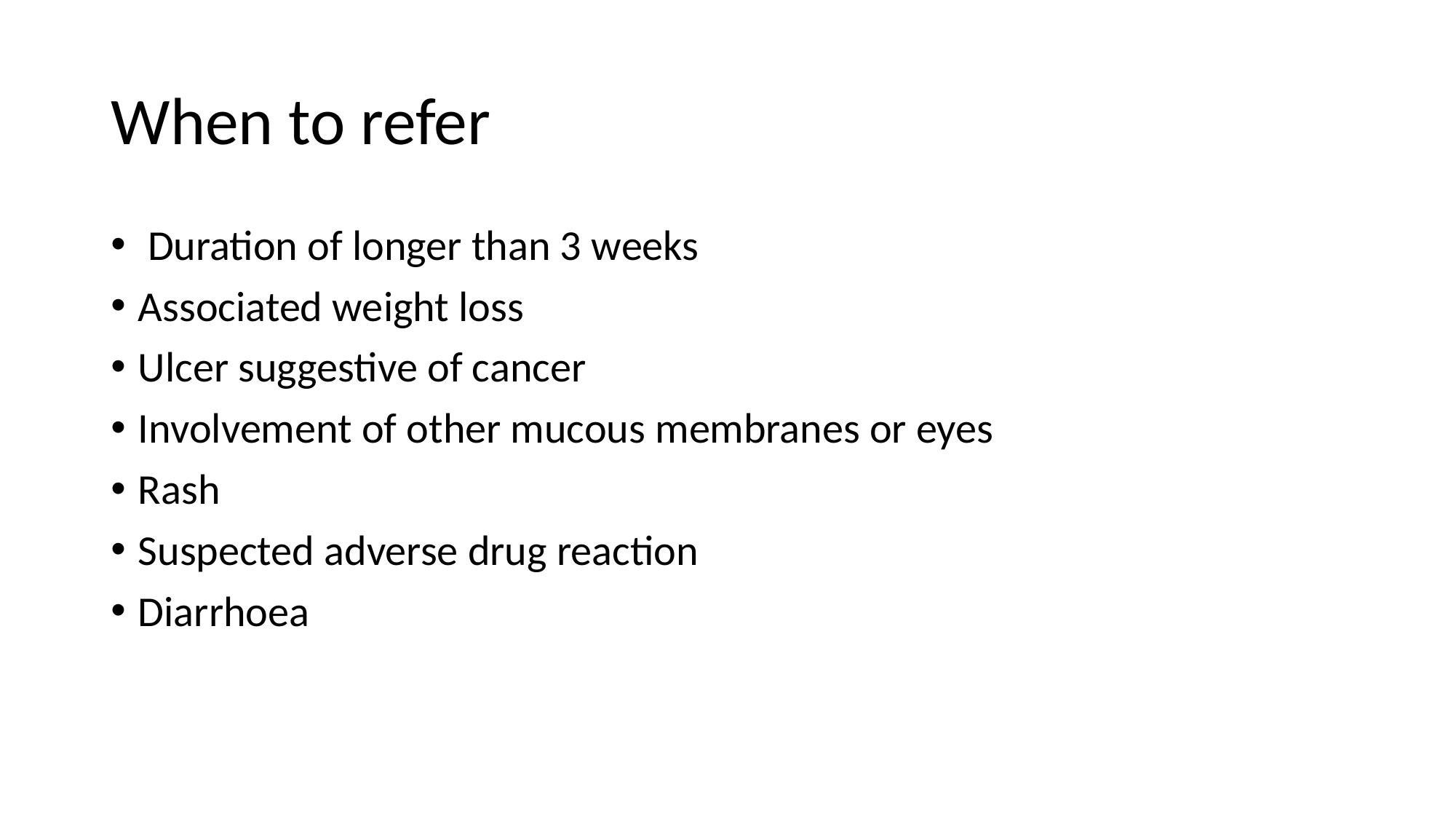

# When to refer
 Duration of longer than 3 weeks
Associated weight loss
Ulcer suggestive of cancer
Involvement of other mucous membranes or eyes
Rash
Suspected adverse drug reaction
Diarrhoea